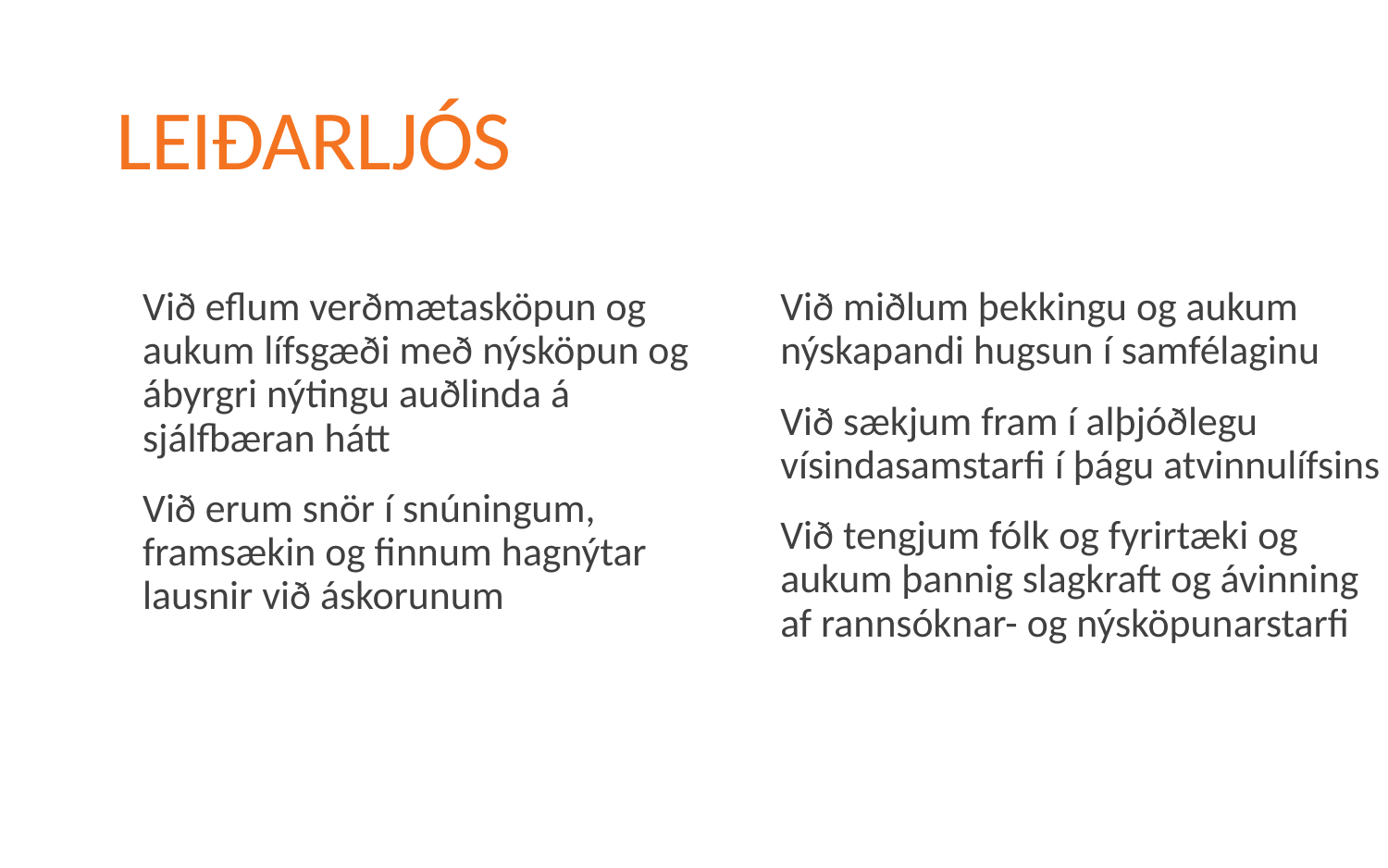

LEIÐARLJÓS

Við eflum verðmætasköpun og aukum lífsgæði með nýsköpun og ábyrgri nýtingu auðlinda á sjálfbæran hátt
Við erum snör í snúningum, framsækin og finnum hagnýtar lausnir við áskorunum

Við miðlum þekkingu og aukum nýskapandi hugsun í samfélaginu
Við sækjum fram í alþjóðlegu vísindasamstarfi í þágu atvinnulífsins
Við tengjum fólk og fyrirtæki og aukum þannig slagkraft og ávinning af rannsóknar- og nýsköpunarstarfi